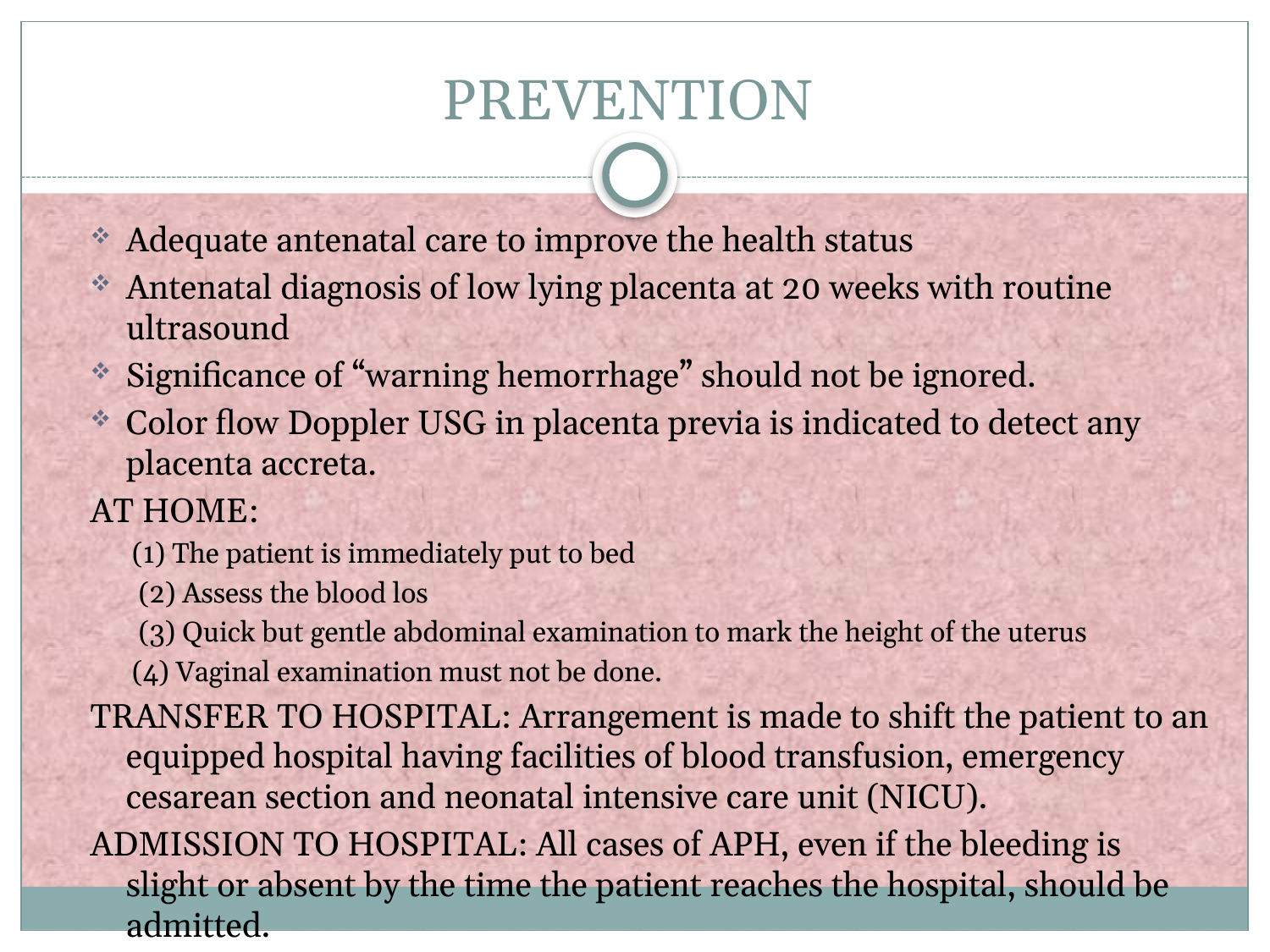

# PREVENTION
Adequate antenatal care to improve the health status
Antenatal diagnosis of low lying placenta at 20 weeks with routine ultrasound
Significance of “warning hemorrhage” should not be ignored.
Color flow Doppler USG in placenta previa is indicated to detect any placenta accreta.
AT HOME:
(1) The patient is immediately put to bed
 (2) Assess the blood los
 (3) Quick but gentle abdominal examination to mark the height of the uterus
(4) Vaginal examination must not be done.
TRANSFER TO HOSPITAL: Arrangement is made to shift the patient to an equipped hospital having facilities of blood transfusion, emergency cesarean section and neonatal intensive care unit (NICU).
ADMISSION TO HOSPITAL: All cases of APH, even if the bleeding is slight or absent by the time the patient reaches the hospital, should be admitted.